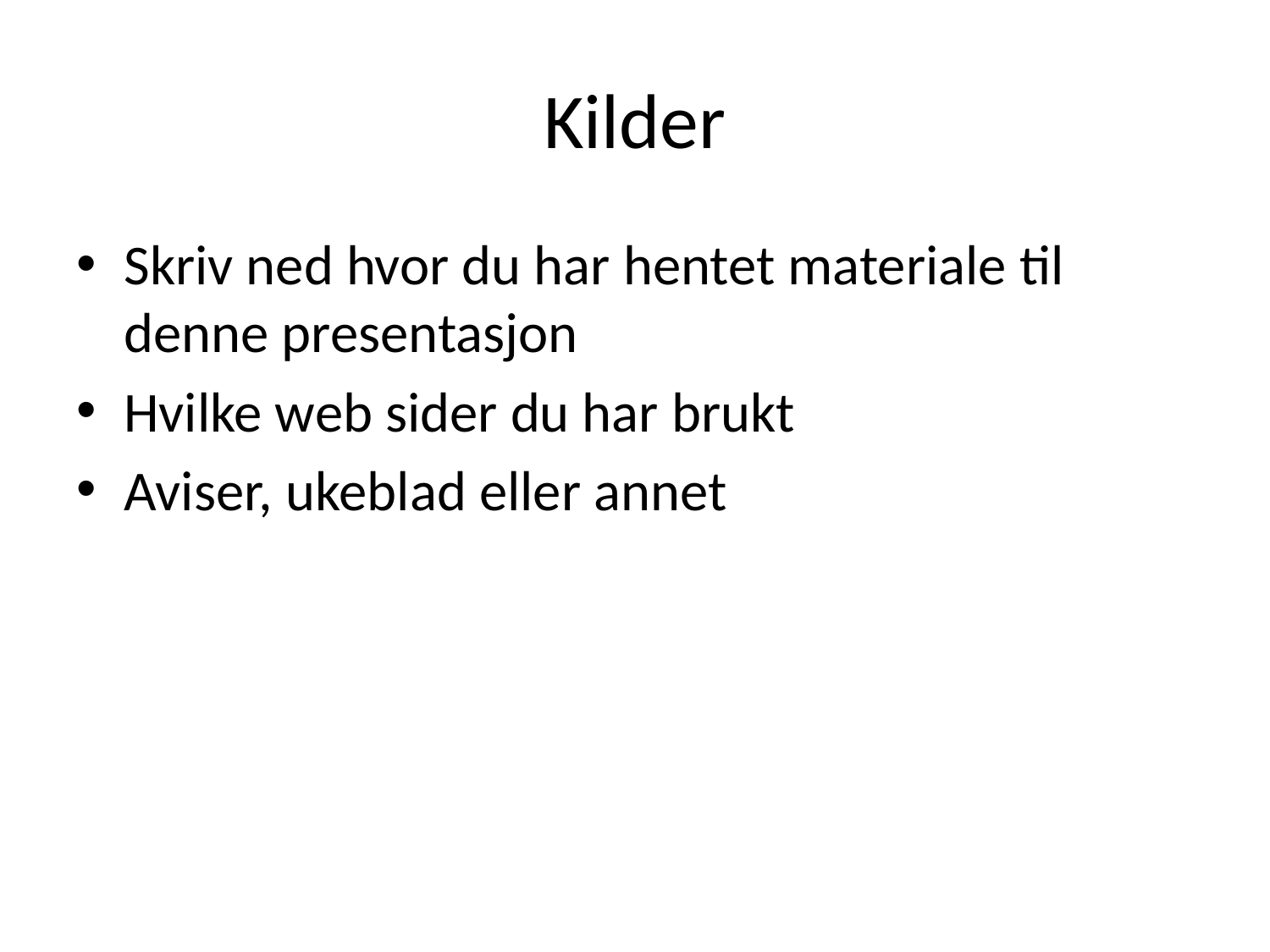

# Kilder
Skriv ned hvor du har hentet materiale til denne presentasjon
Hvilke web sider du har brukt
Aviser, ukeblad eller annet